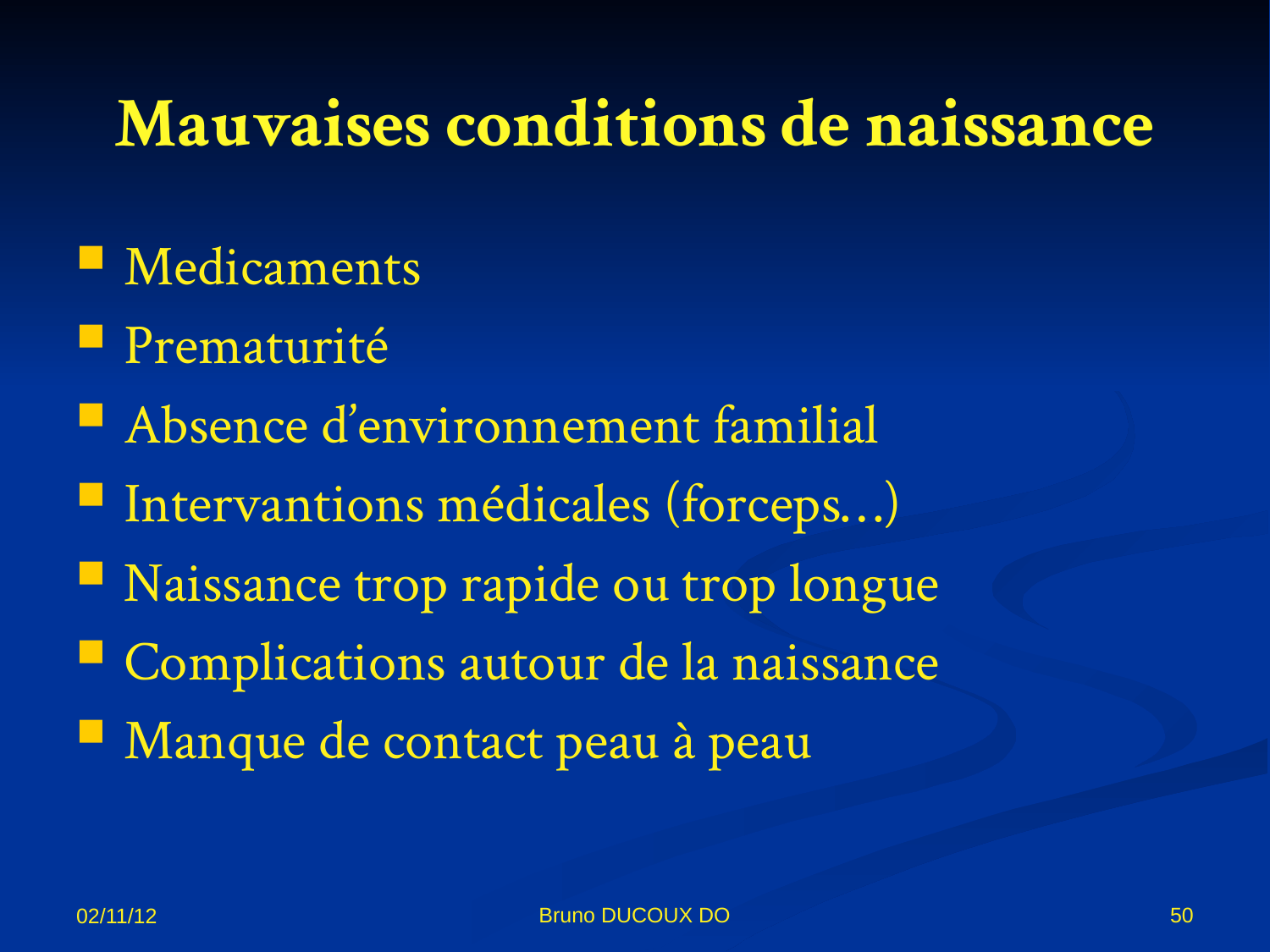

# Mauvaises conditions de naissance
Medicaments
Prematurité
Absence d’environnement familial
Intervantions médicales (forceps…)
Naissance trop rapide ou trop longue
Complications autour de la naissance
Manque de contact peau à peau

Bruno DUCOUX DO
50
02/11/12